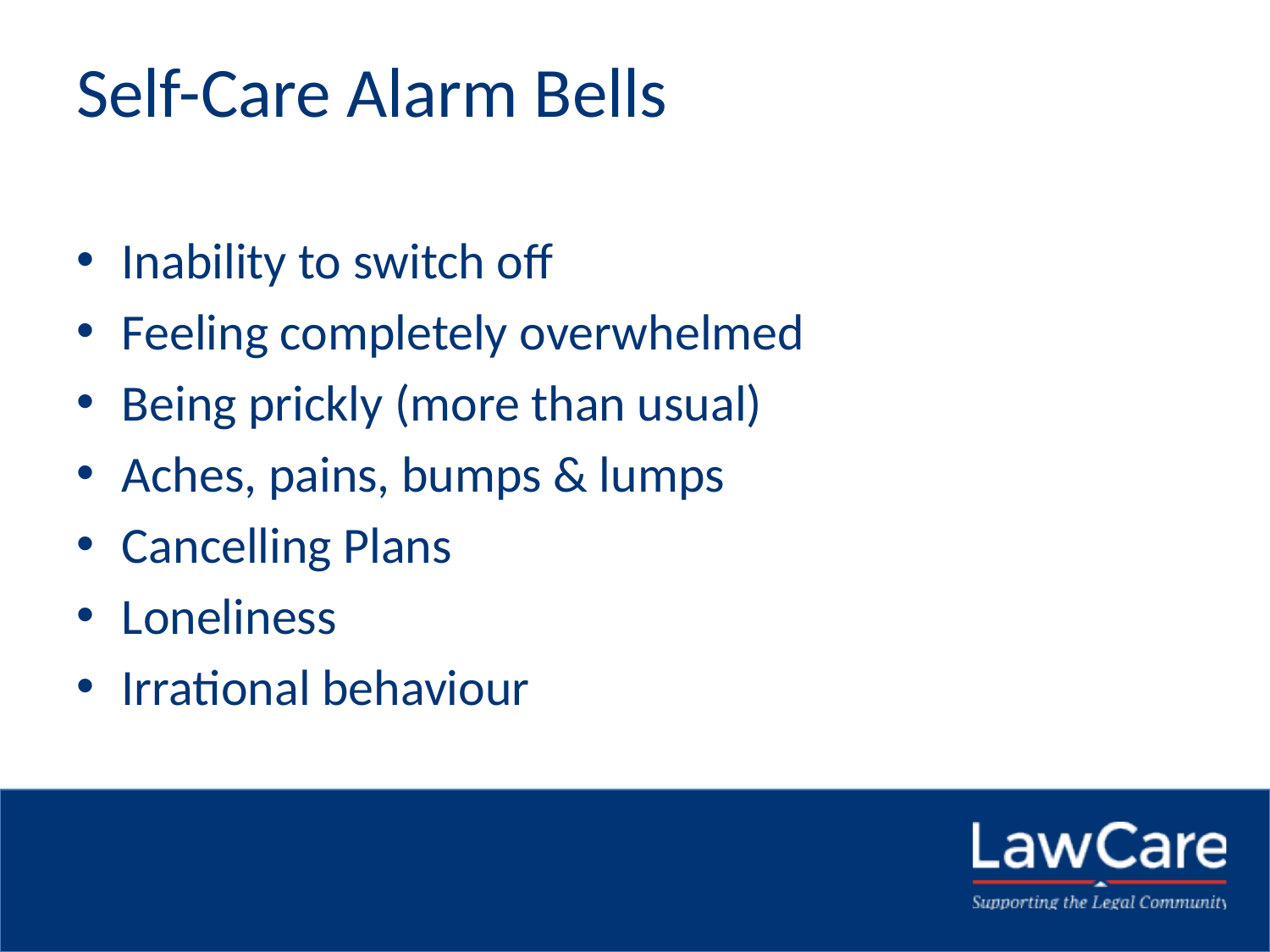

# Self-Care Alarm Bells
Inability to switch off
Feeling completely overwhelmed
Being prickly (more than usual)
Aches, pains, bumps & lumps
Cancelling Plans
Loneliness
Irrational behaviour